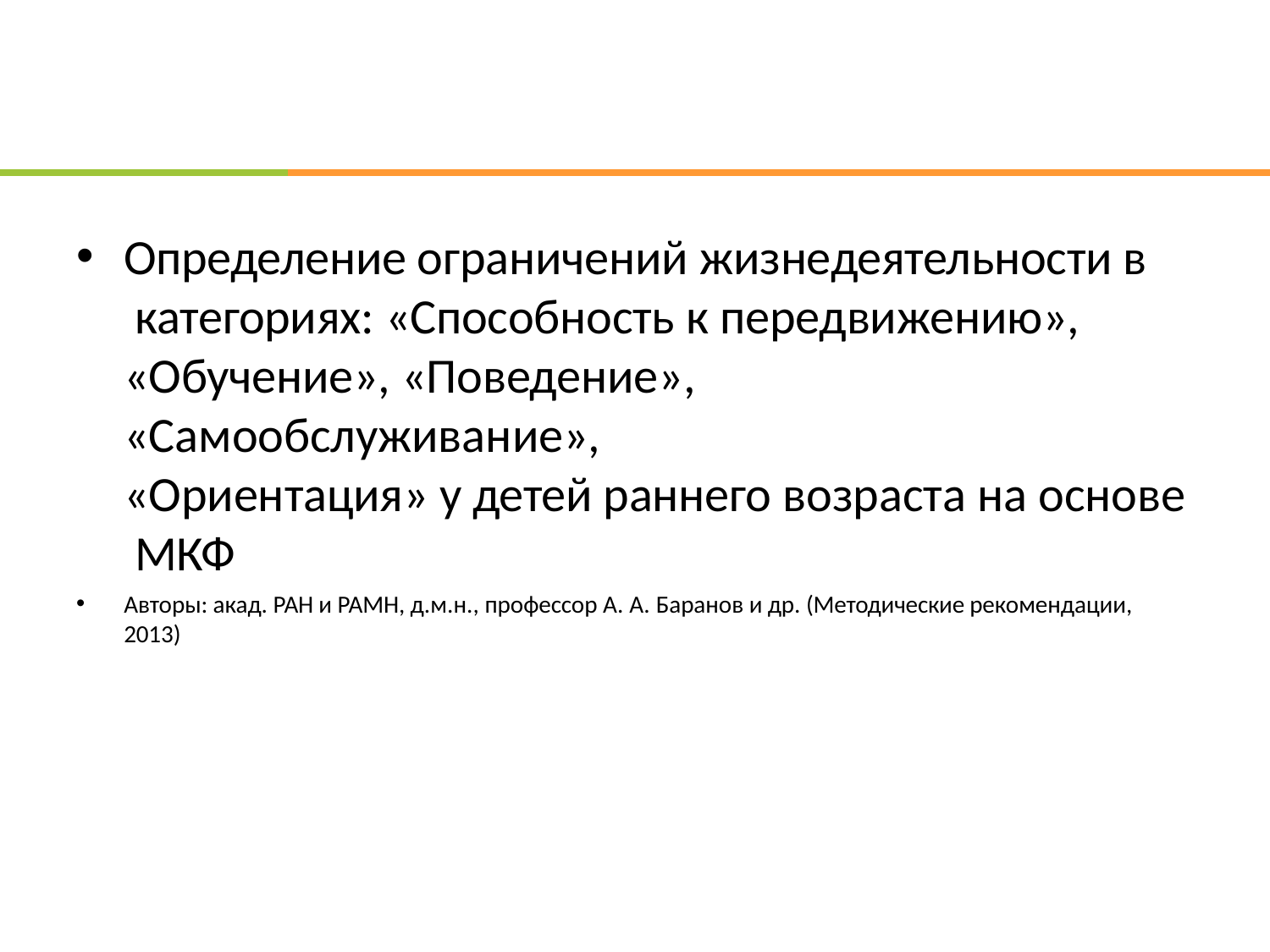

Определение ограничений жизнедеятельности в  категориях: «Способность к передвижению»,
«Обучение», «Поведение», «Самообслуживание»,
«Ориентация» у детей раннего возраста на основе  МКФ
Авторы: акад. РАН и РАМН, д.м.н., профессор А. А. Баранов и др. (Методические рекомендации,  2013)